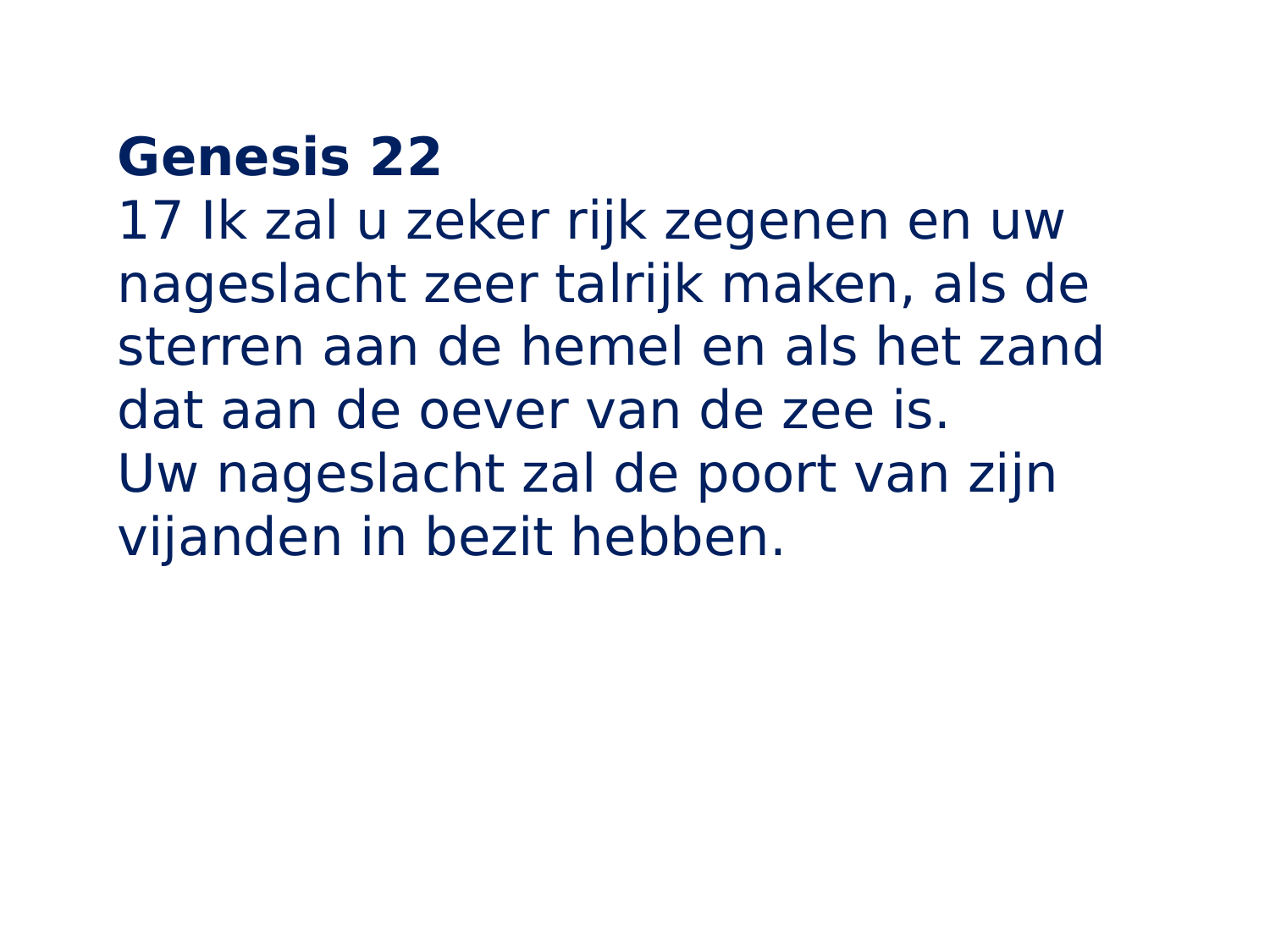

Genesis 22
17 Ik zal u zeker rijk zegenen en uw nageslacht zeer talrijk maken, als de sterren aan de hemel en als het zand dat aan de oever van de zee is.
Uw nageslacht zal de poort van zijn vijanden in bezit hebben.